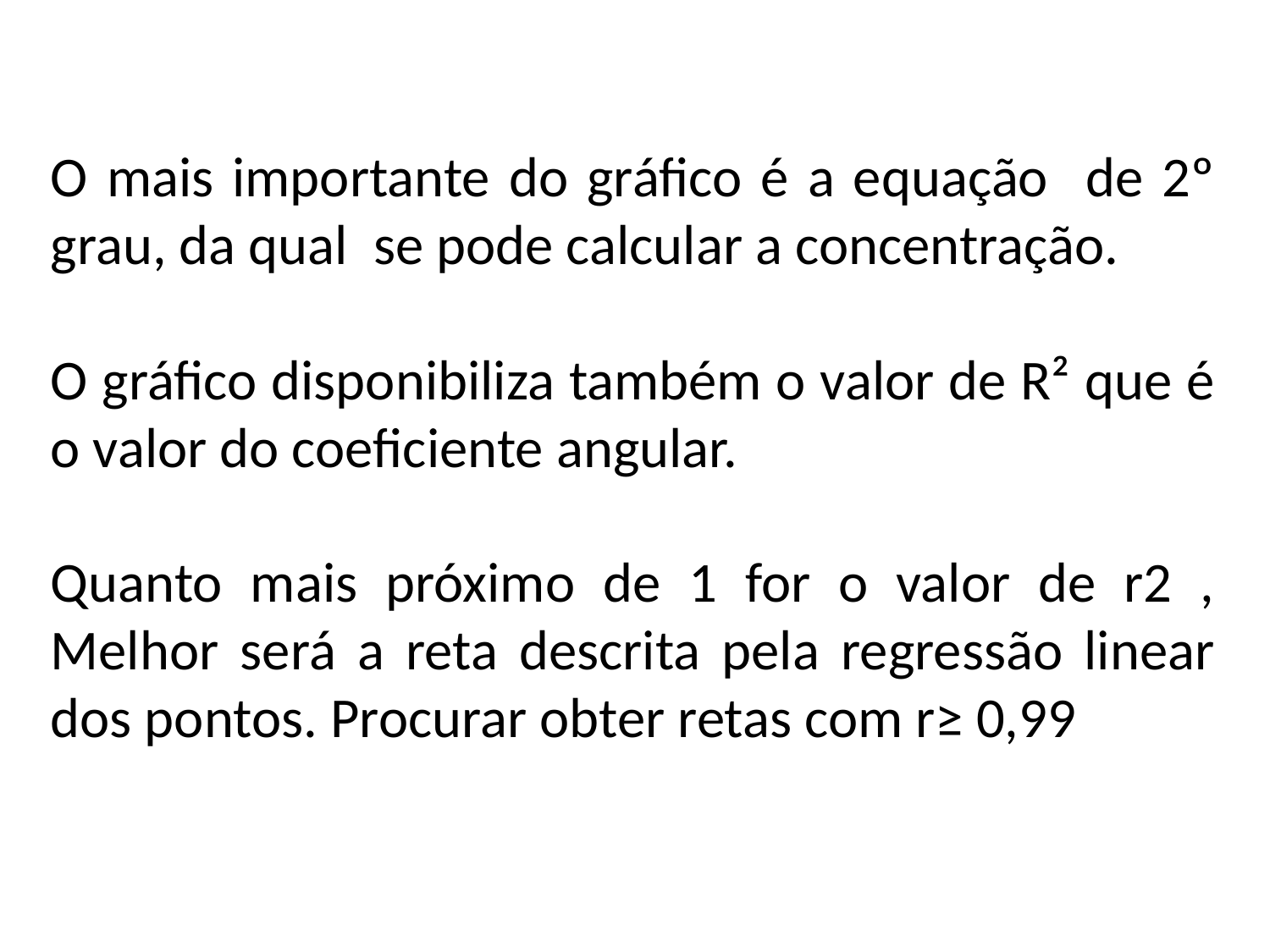

O mais importante do gráfico é a equação  de 2º grau, da qual  se pode calcular a concentração.

O gráfico disponibiliza também o valor de R² que é o valor do coeficiente angular.

Quanto mais próximo de 1 for o valor de r2 , Melhor será a reta descrita pela regressão linear dos pontos. Procurar obter retas com r≥ 0,99